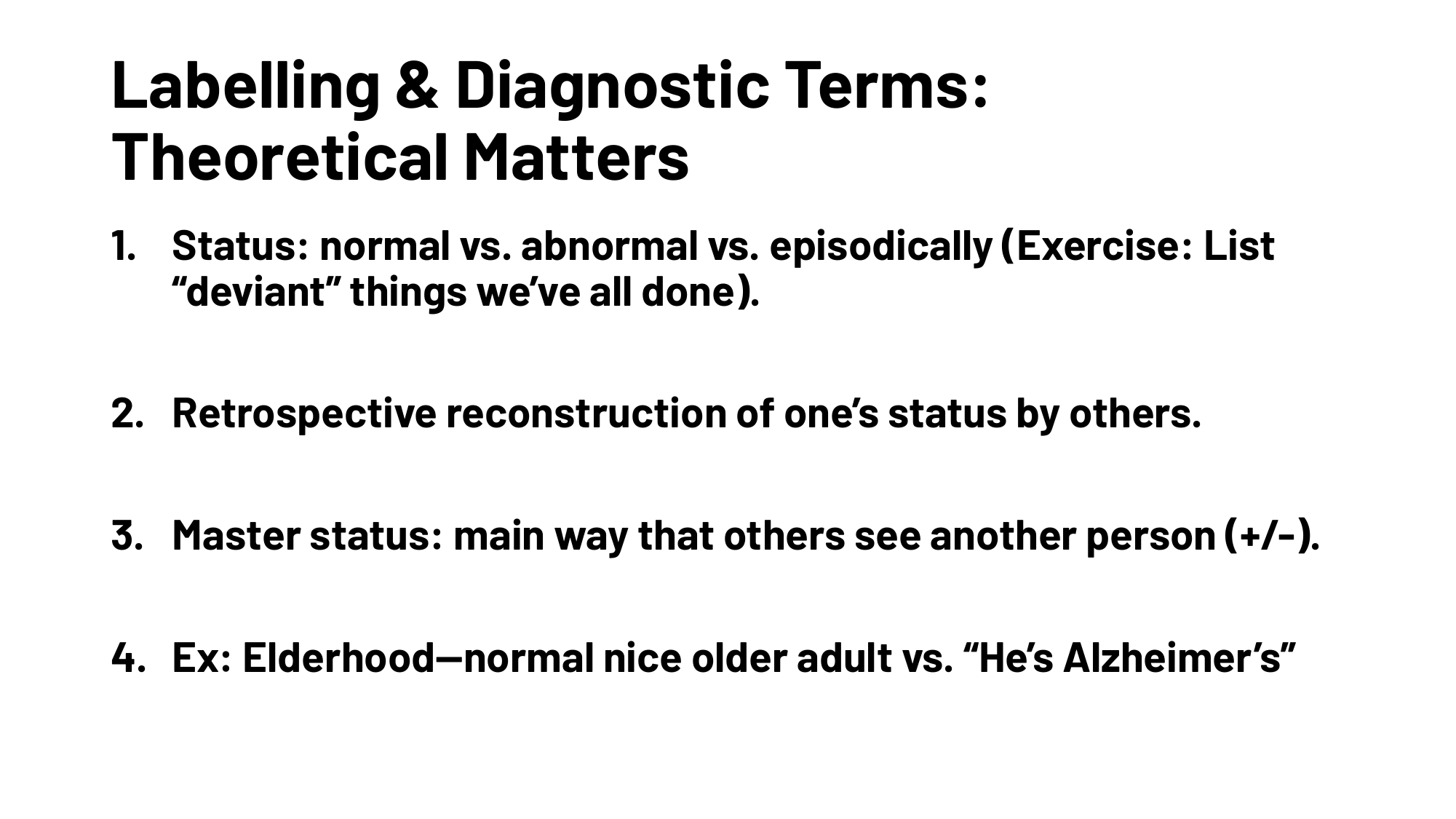

# Labelling & Diagnostic Terms: Theoretical Matters
Status: normal vs. abnormal vs. episodically (Exercise: List “deviant” things we’ve all done).

Retrospective reconstruction of one’s status by others.

Master status: main way that others see another person (+/-).

Ex: Elderhood--normal nice older adult vs. “He’s Alzheimer’s”